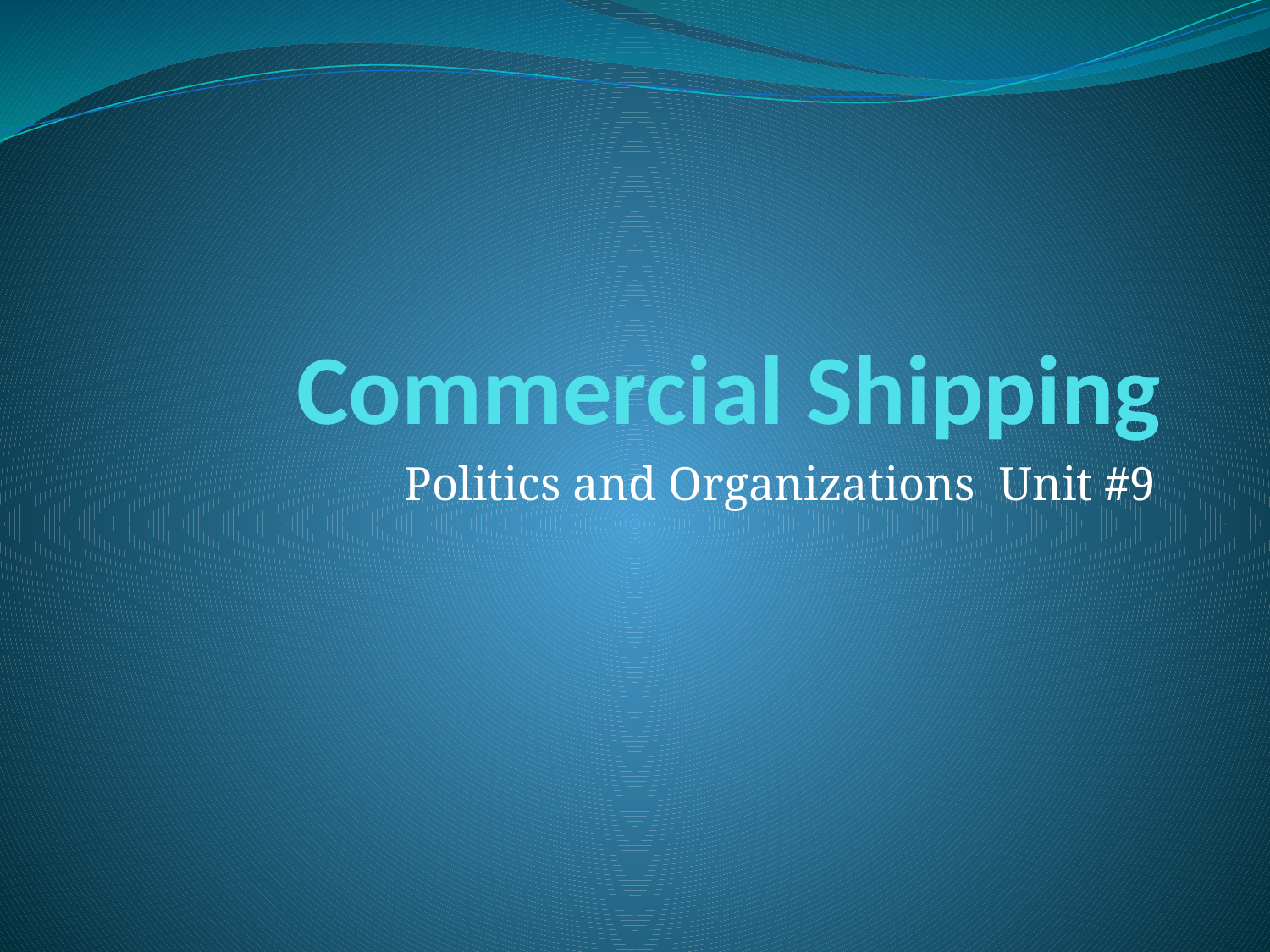

# Commercial Shipping
Politics and Organizations  Unit #9